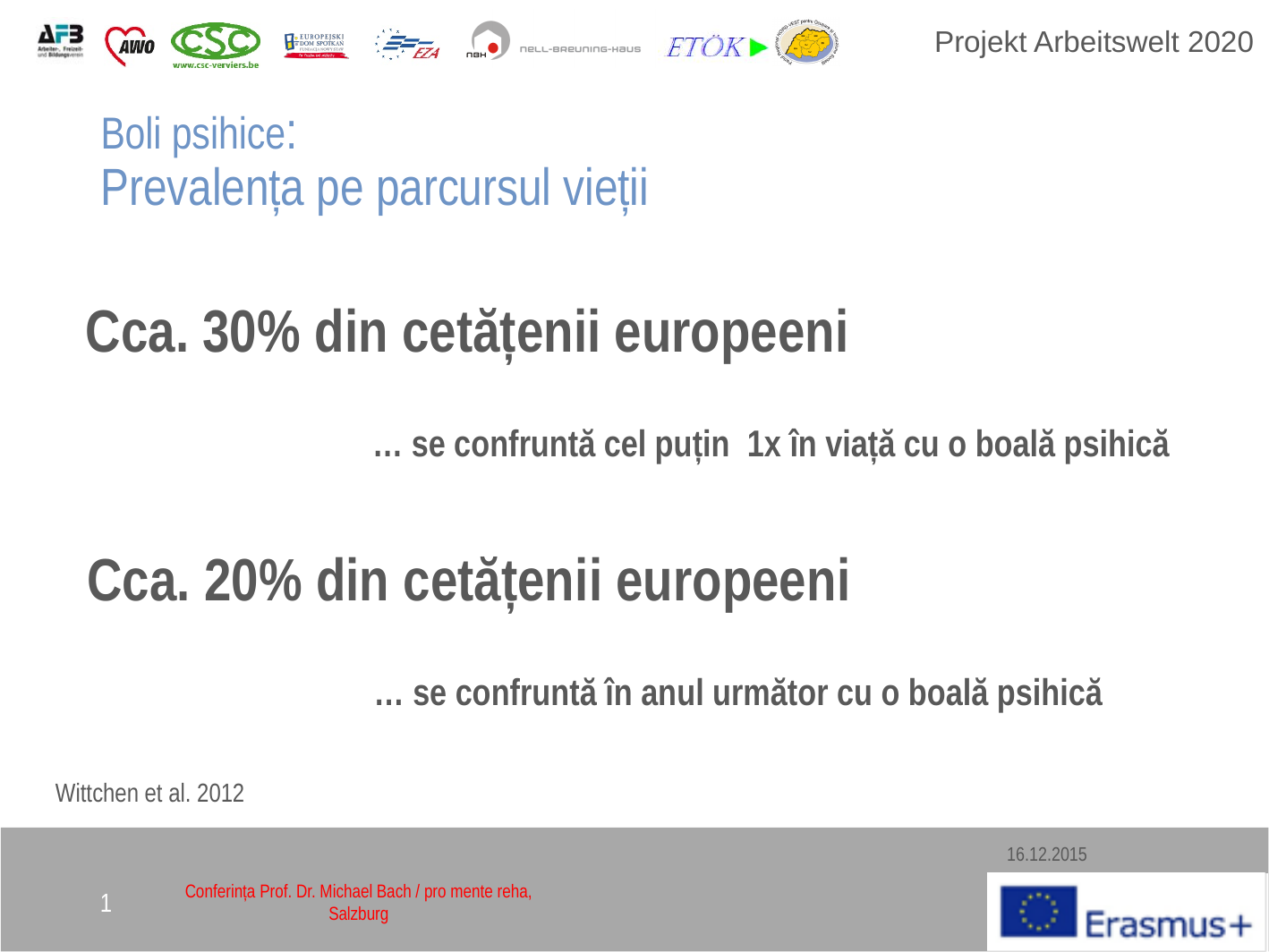

Boli psihice:
Prevalența pe parcursul vieții
Cca. 30% din cetățenii europeeni
                     … se confruntă cel puțin  1x în viață cu o boală psihică
Cca. 20% din cetățenii europeeni
                     … se confruntă în anul următor cu o boală psihică
Wittchen et al. 2012
16.12.2015
1
Conferința Prof. Dr. Michael Bach / pro mente reha, Salzburg